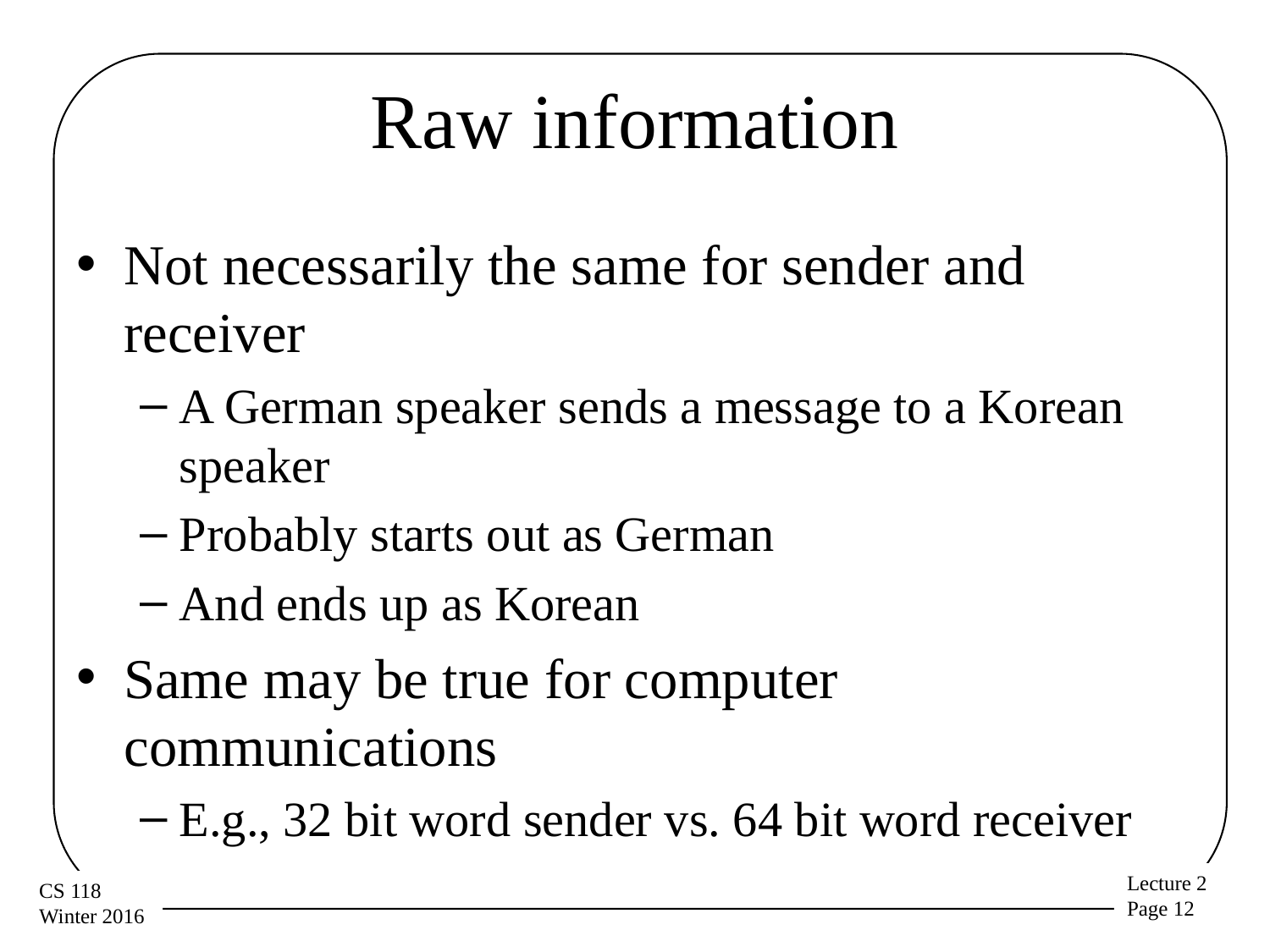

# Raw information
Not necessarily the same for sender and receiver
A German speaker sends a message to a Korean speaker
Probably starts out as German
And ends up as Korean
Same may be true for computer communications
E.g., 32 bit word sender vs. 64 bit word receiver